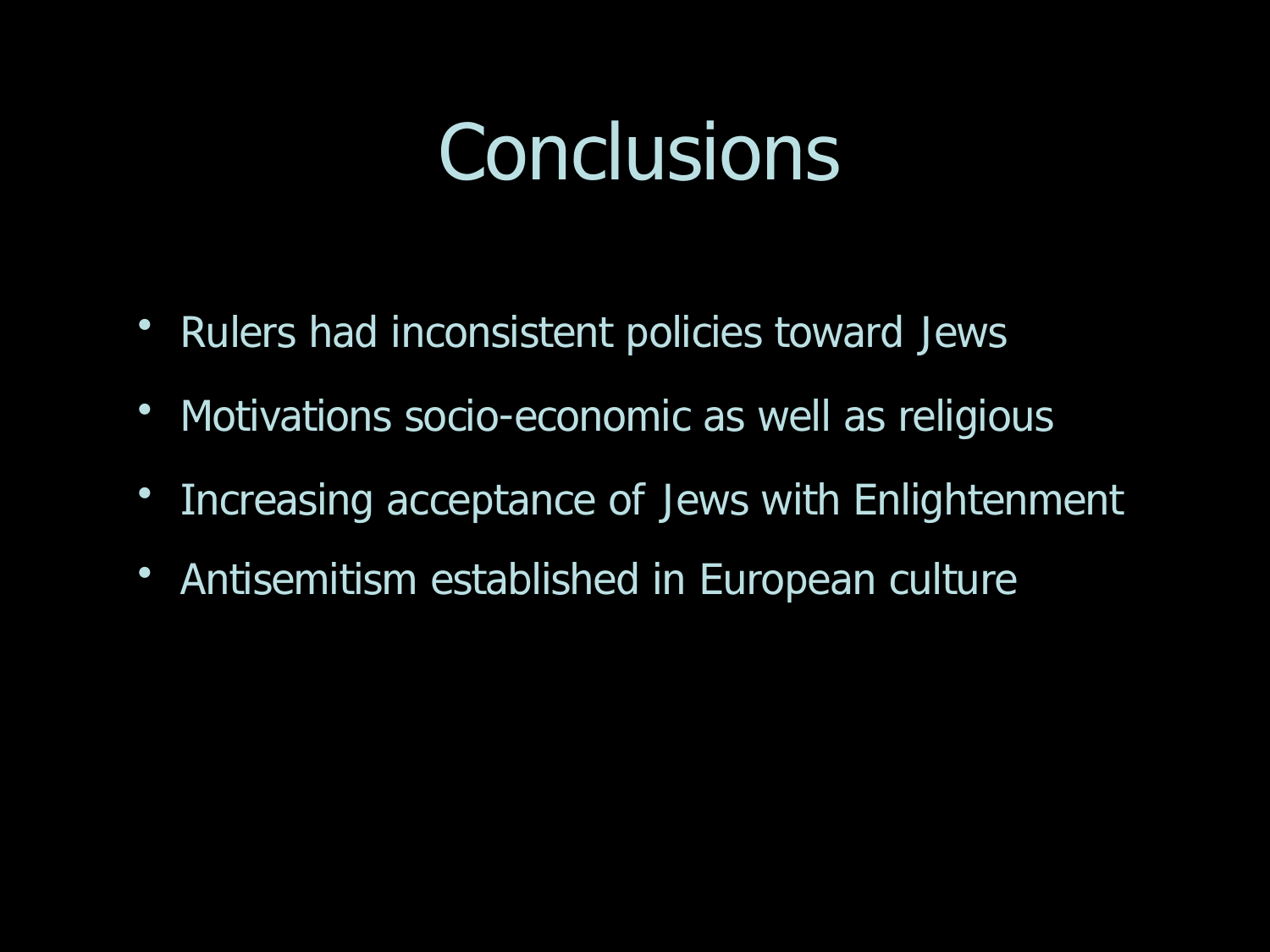

Conclusions
 Rulers had inconsistent policies toward Jews
 Motivations socio-economic as well as religious
 Increasing acceptance of Jews with Enlightenment
 Antisemitism established in European culture